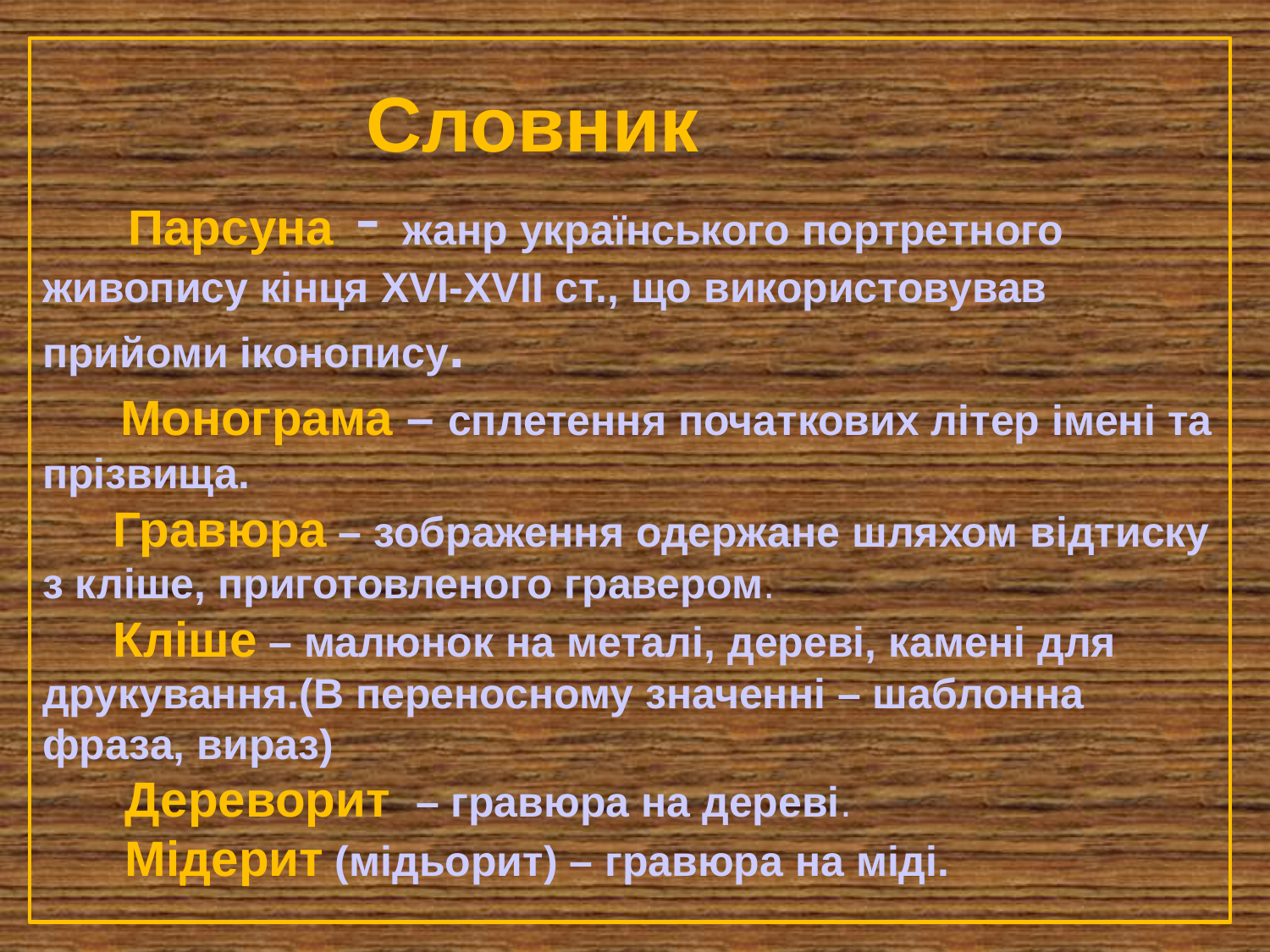

# Словник Парсуна - жанр українського портретного живопису кінця ХVІ-ХVІІ ст., що використовував прийоми іконопису. Монограма – сплетення початкових літер імені та прізвища. Гравюра – зображення одержане шляхом відтиску з кліше, приготовленого гравером. Кліше – малюнок на металі, дереві, камені для друкування.(В переносному значенні – шаблонна фраза, вираз) Дереворит  – гравюра на дереві. Мідерит (мідьорит) – гравюра на міді.